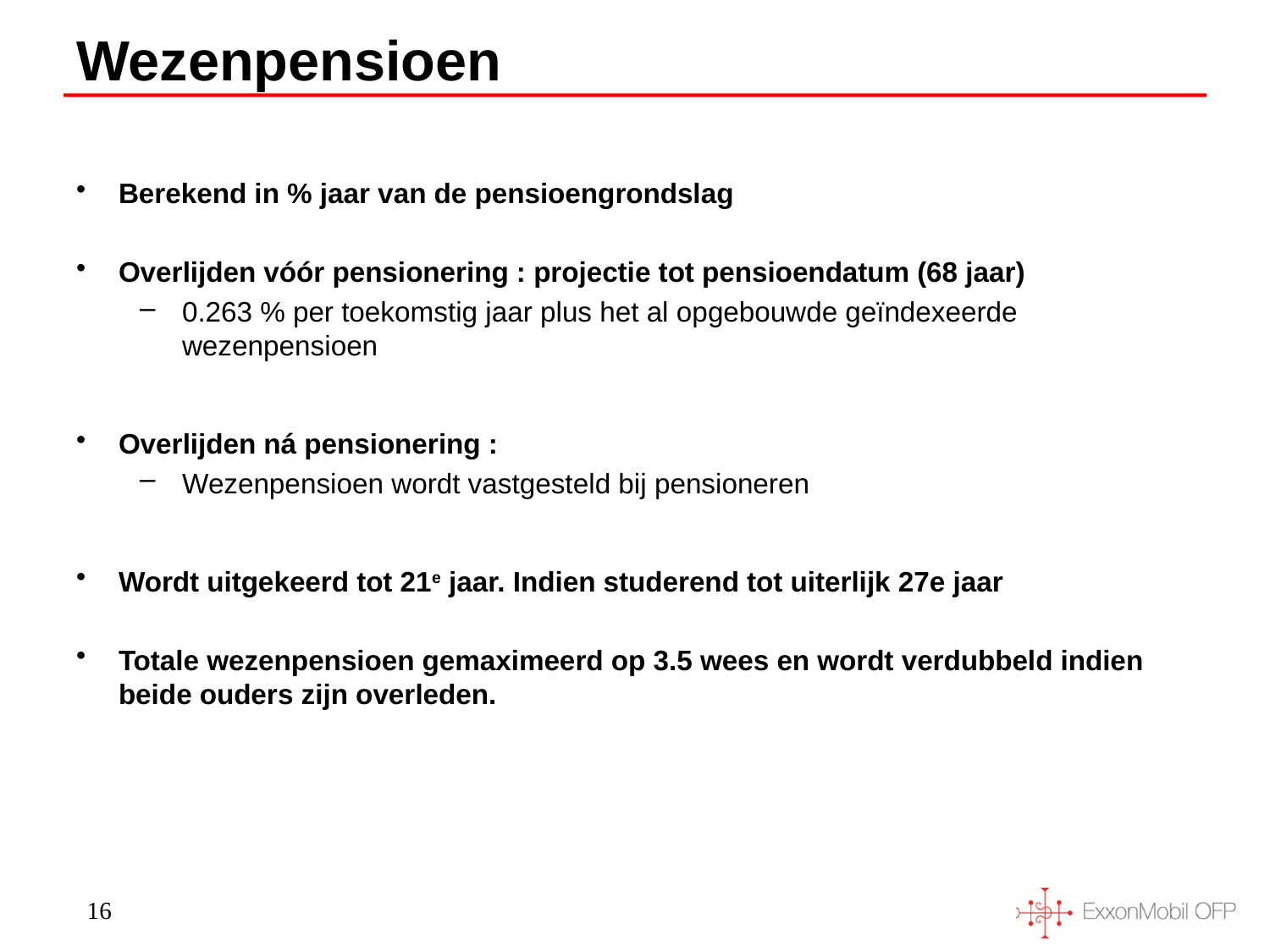

# Wezenpensioen
Berekend in % jaar van de pensioengrondslag

Overlijden vóór pensionering : projectie tot pensioendatum (68 jaar)
0.263 % per toekomstig jaar plus het al opgebouwde geïndexeerde wezenpensioen

Overlijden ná pensionering :
Wezenpensioen wordt vastgesteld bij pensioneren

Wordt uitgekeerd tot 21e jaar. Indien studerend tot uiterlijk 27e jaar

Totale wezenpensioen gemaximeerd op 3.5 wees en wordt verdubbeld indien beide ouders zijn overleden.

16